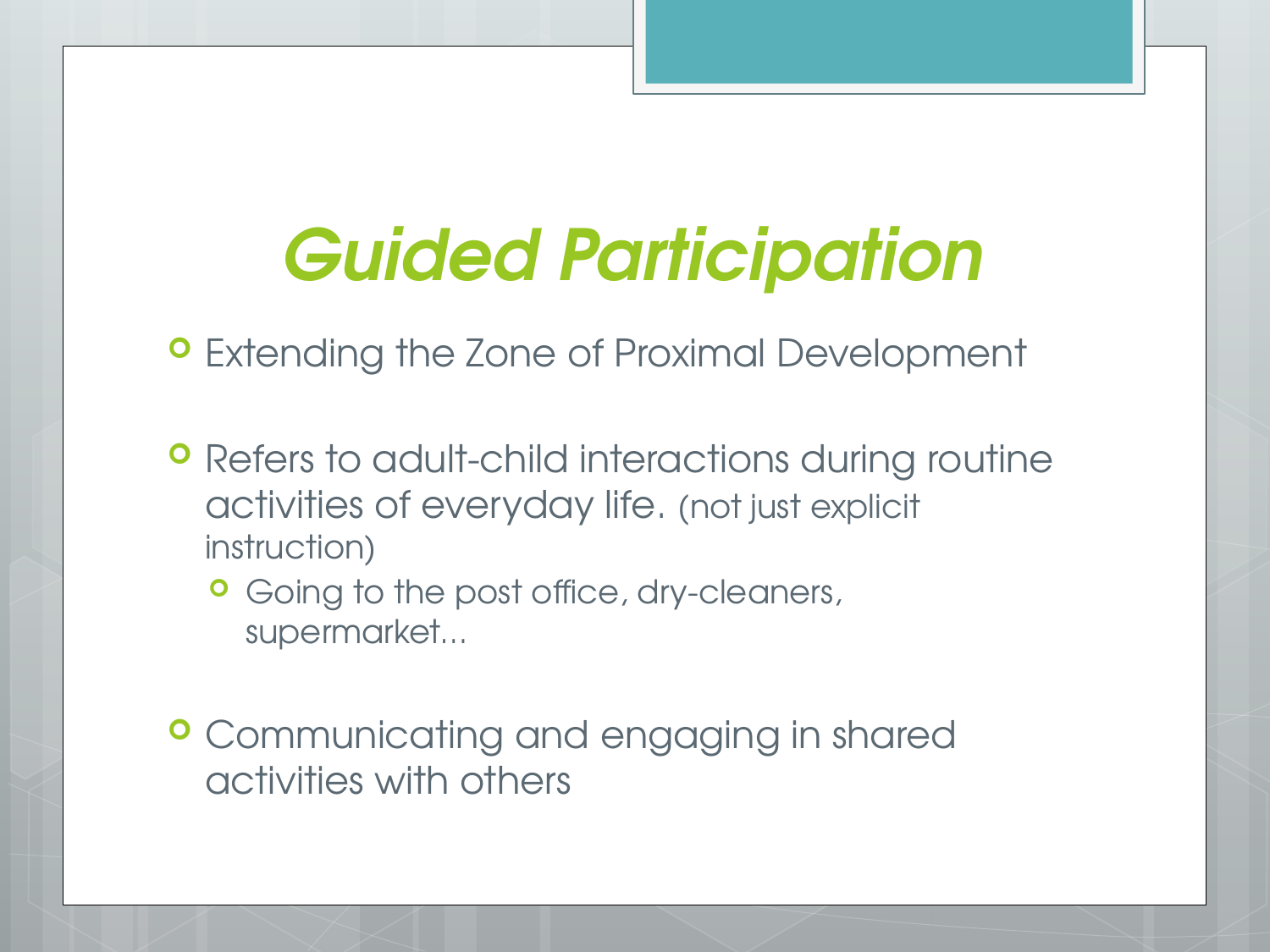

# Guided Participation
Extending the Zone of Proximal Development

Refers to adult-child interactions during routine activities of everyday life. (not just explicit instruction)
Going to the post office, dry-cleaners, supermarket…

Communicating and engaging in shared activities with others